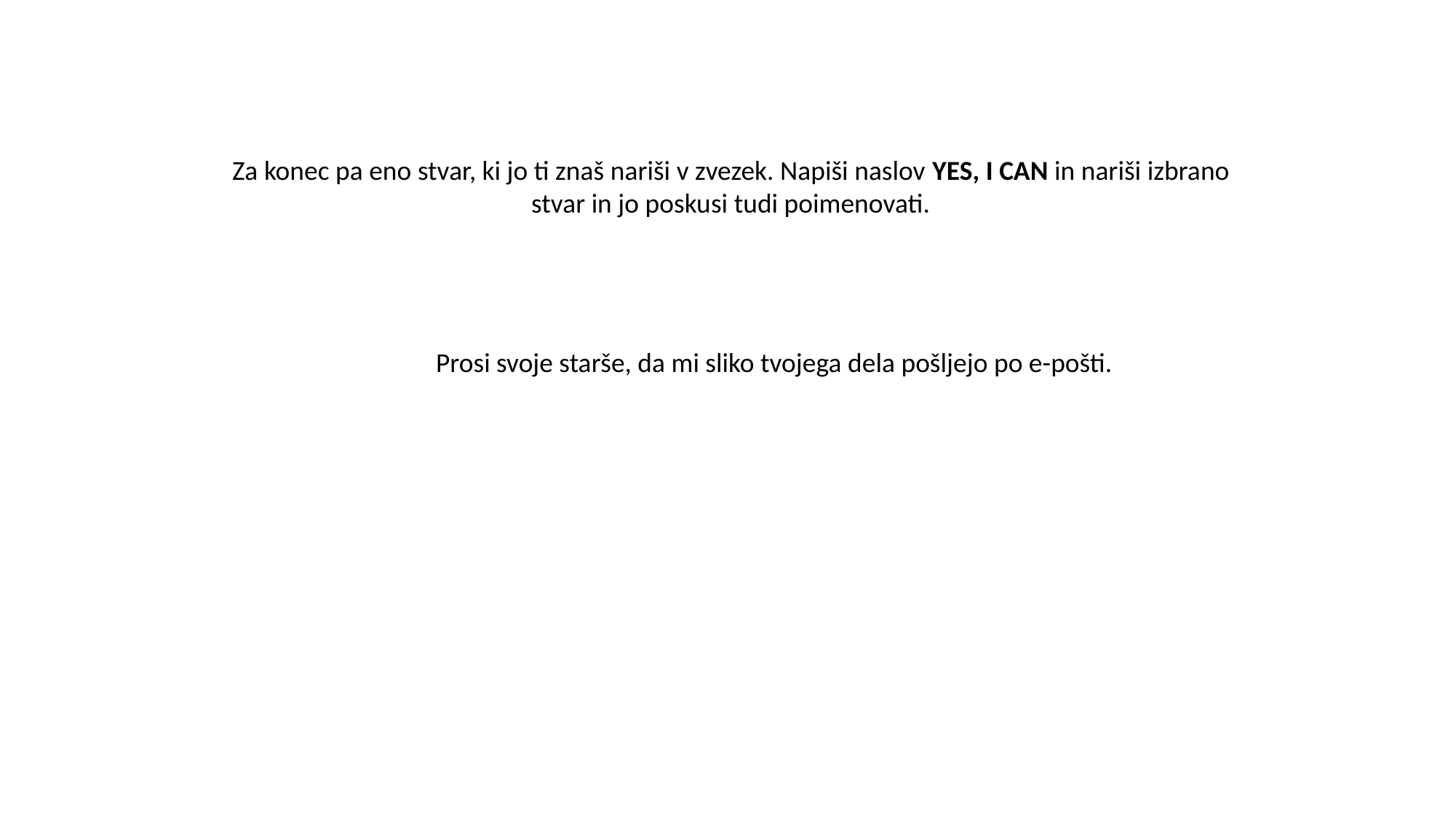

Za konec pa eno stvar, ki jo ti znaš nariši v zvezek. Napiši naslov YES, I CAN in nariši izbrano stvar in jo poskusi tudi poimenovati.
Prosi svoje starše, da mi sliko tvojega dela pošljejo po e-pošti.